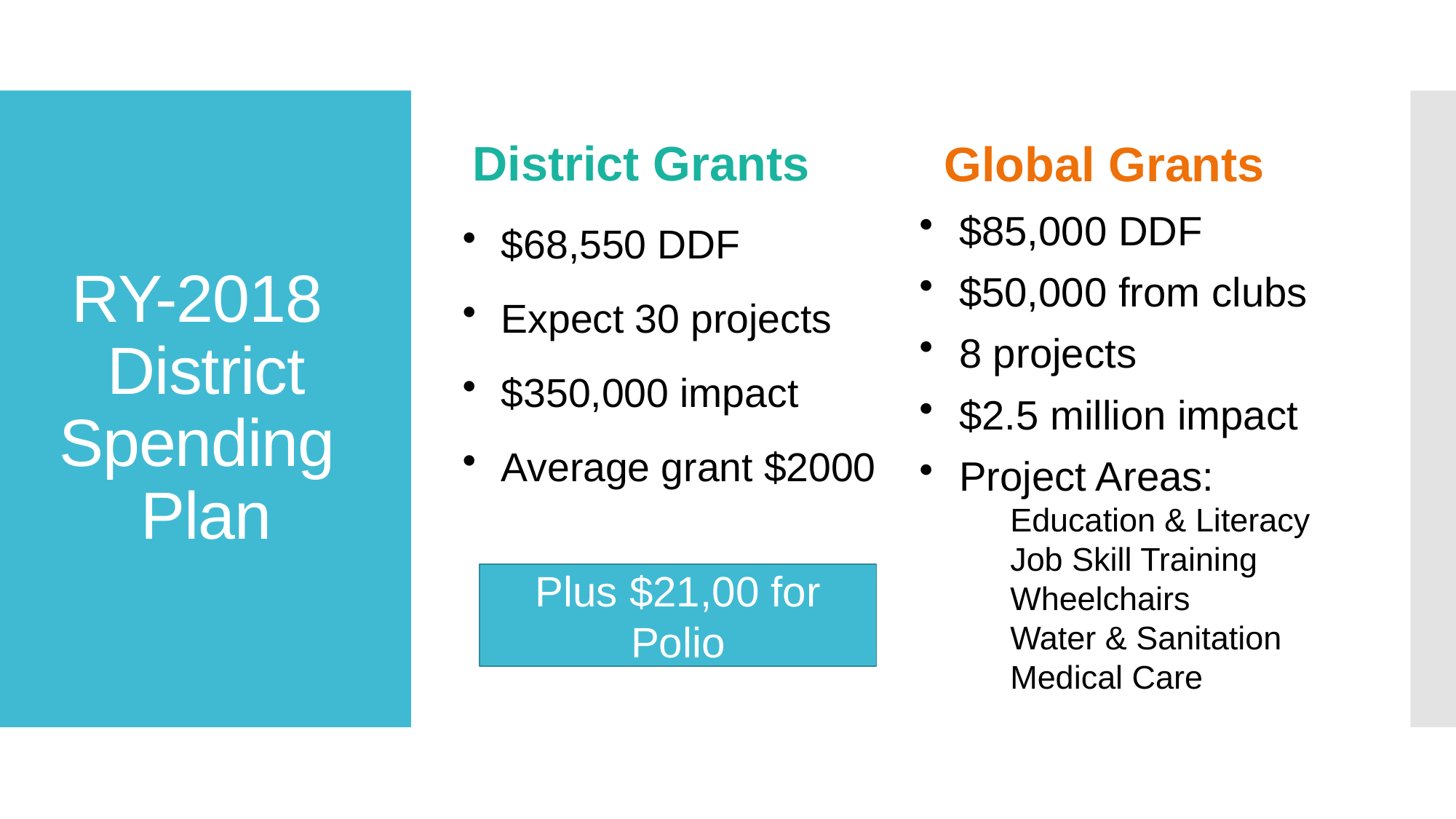

District Grants
Global Grants
# RY-2018 District Spending Plan
$68,550 DDF
Expect 30 projects
$350,000 impact
Average grant $2000
$85,000 DDF
$50,000 from clubs
8 projects
$2.5 million impact
Project Areas:
          Education & Literacy
          Job Skill Training
          Wheelchairs
          Water & Sanitation
          Medical Care
Plus $21,00 for Polio